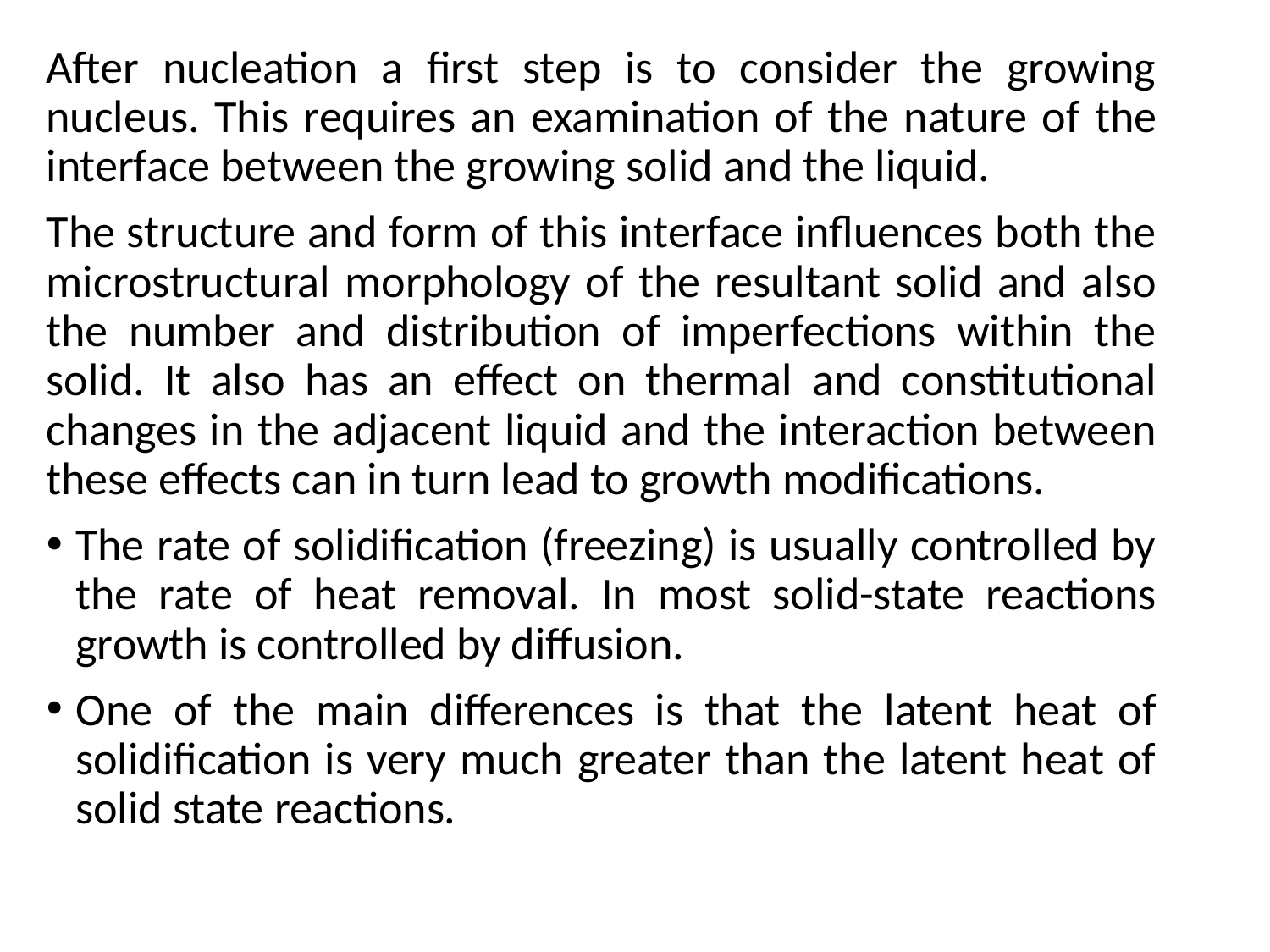

After nucleation a first step is to consider the growing nucleus. This requires an examination of the nature of the interface between the growing solid and the liquid.
The structure and form of this interface influences both the microstructural morphology of the resultant solid and also the number and distribution of imperfections within the solid. It also has an effect on thermal and constitutional changes in the adjacent liquid and the interaction between these effects can in turn lead to growth modifications.
The rate of solidification (freezing) is usually controlled by the rate of heat removal. In most solid-state reactions growth is controlled by diffusion.
One of the main differences is that the latent heat of solidification is very much greater than the latent heat of solid state reactions.